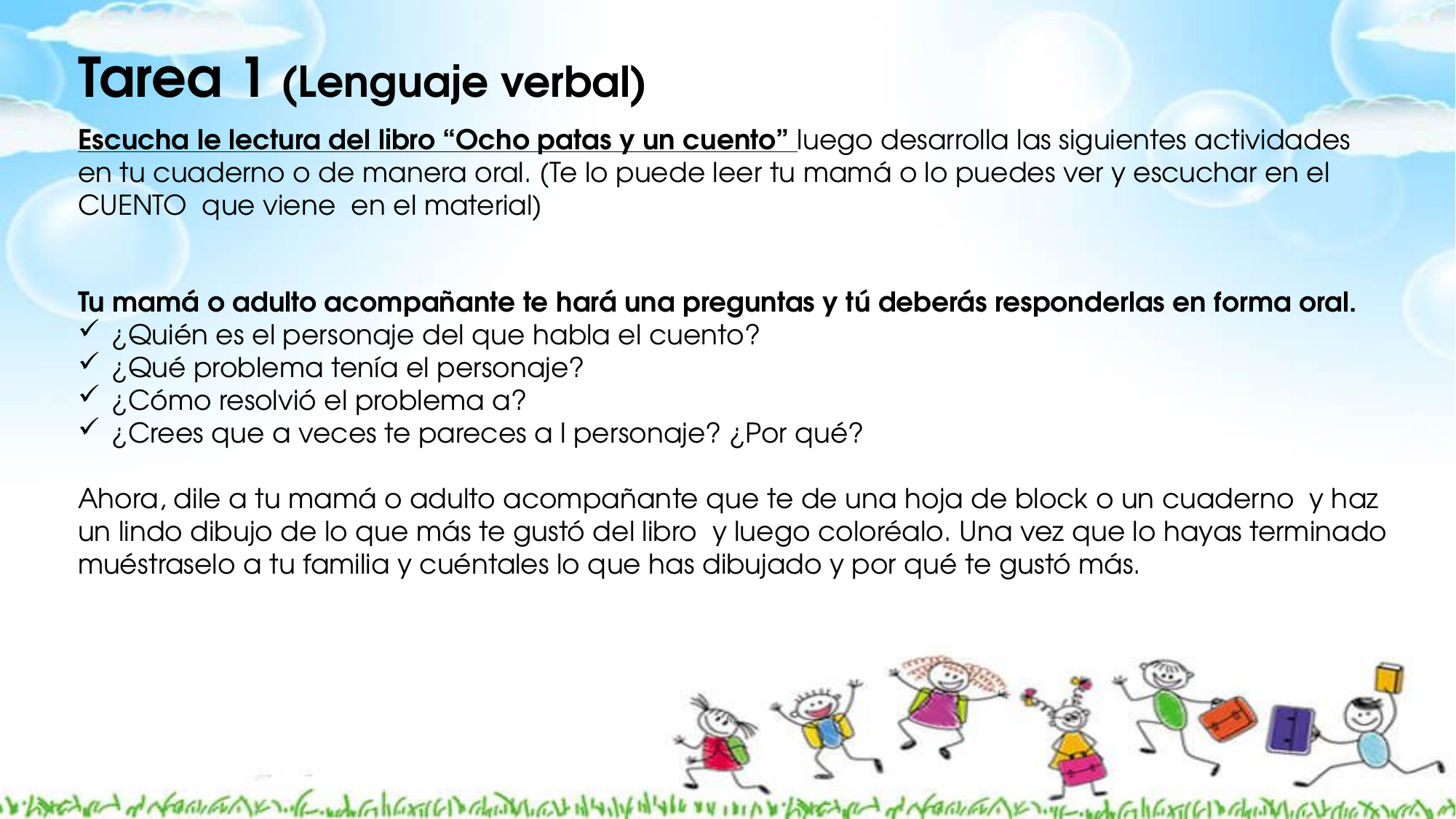

# Tarea 1 (Lenguaje verbal)
Escucha le lectura del libro “Ocho patas y un cuento” luego desarrolla las siguientes actividades en tu cuaderno o de manera oral. (Te lo puede leer tu mamá o lo puedes ver y escuchar en el CUENTO  que viene  en el material)
Tu mamá o adulto acompañante te hará una preguntas y tú deberás responderlas en forma oral.
¿Quién es el personaje del que habla el cuento?
¿Qué problema tenía el personaje?
¿Cómo resolvió el problema a?
¿Crees que a veces te pareces a l personaje? ¿Por qué?

Ahora, dile a tu mamá o adulto acompañante que te de una hoja de block o un cuaderno  y haz un lindo dibujo de lo que más te gustó del libro  y luego coloréalo. Una vez que lo hayas terminado muéstraselo a tu familia y cuéntales lo que has dibujado y por qué te gustó más.